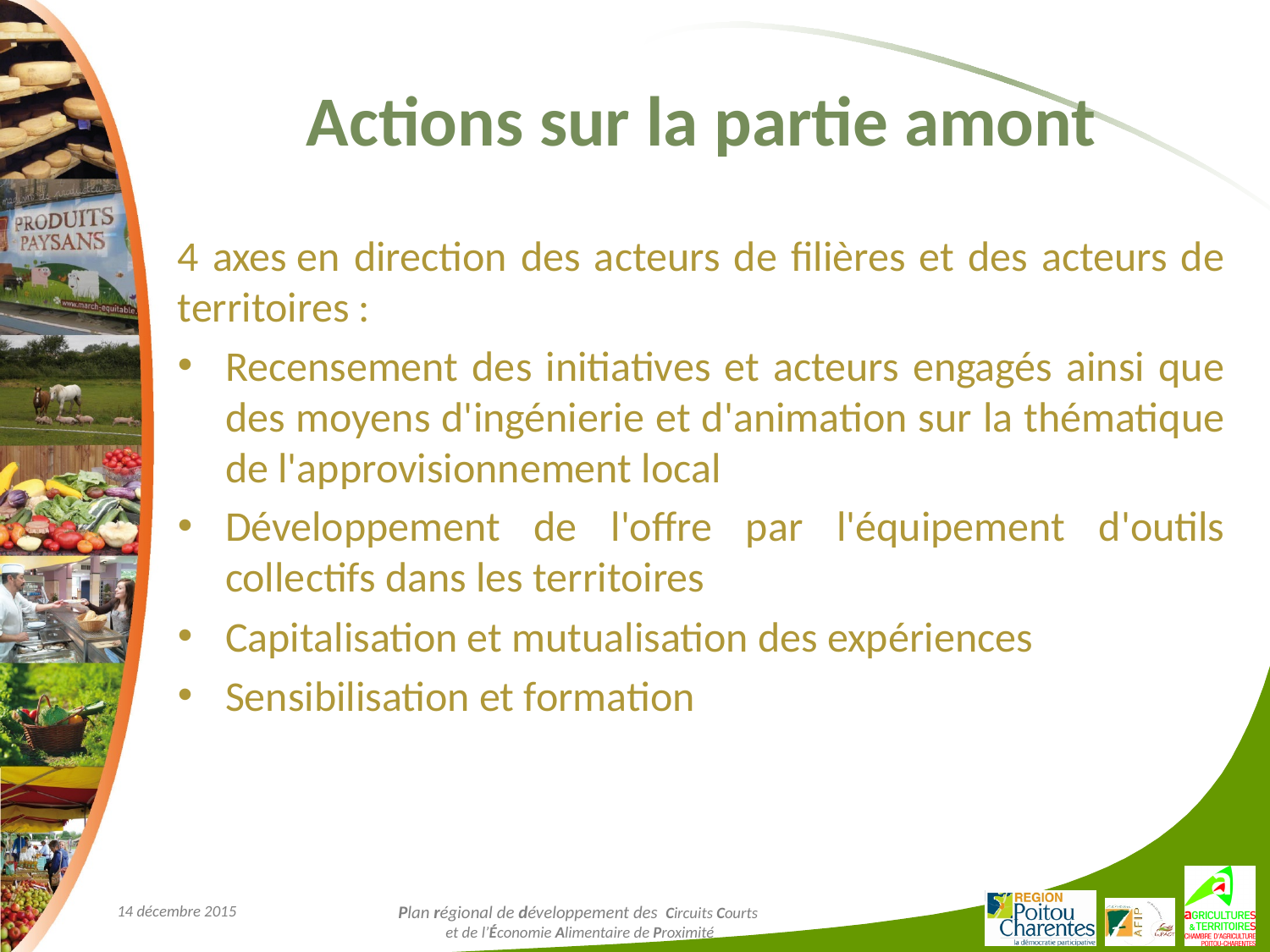

# Actions sur la partie amont
4 axes en direction des acteurs de filières et des acteurs de territoires :
Recensement des initiatives et acteurs engagés ainsi que des moyens d'ingénierie et d'animation sur la thématique de l'approvisionnement local
Développement de l'offre par l'équipement d'outils collectifs dans les territoires
Capitalisation et mutualisation des expériences
Sensibilisation et formation